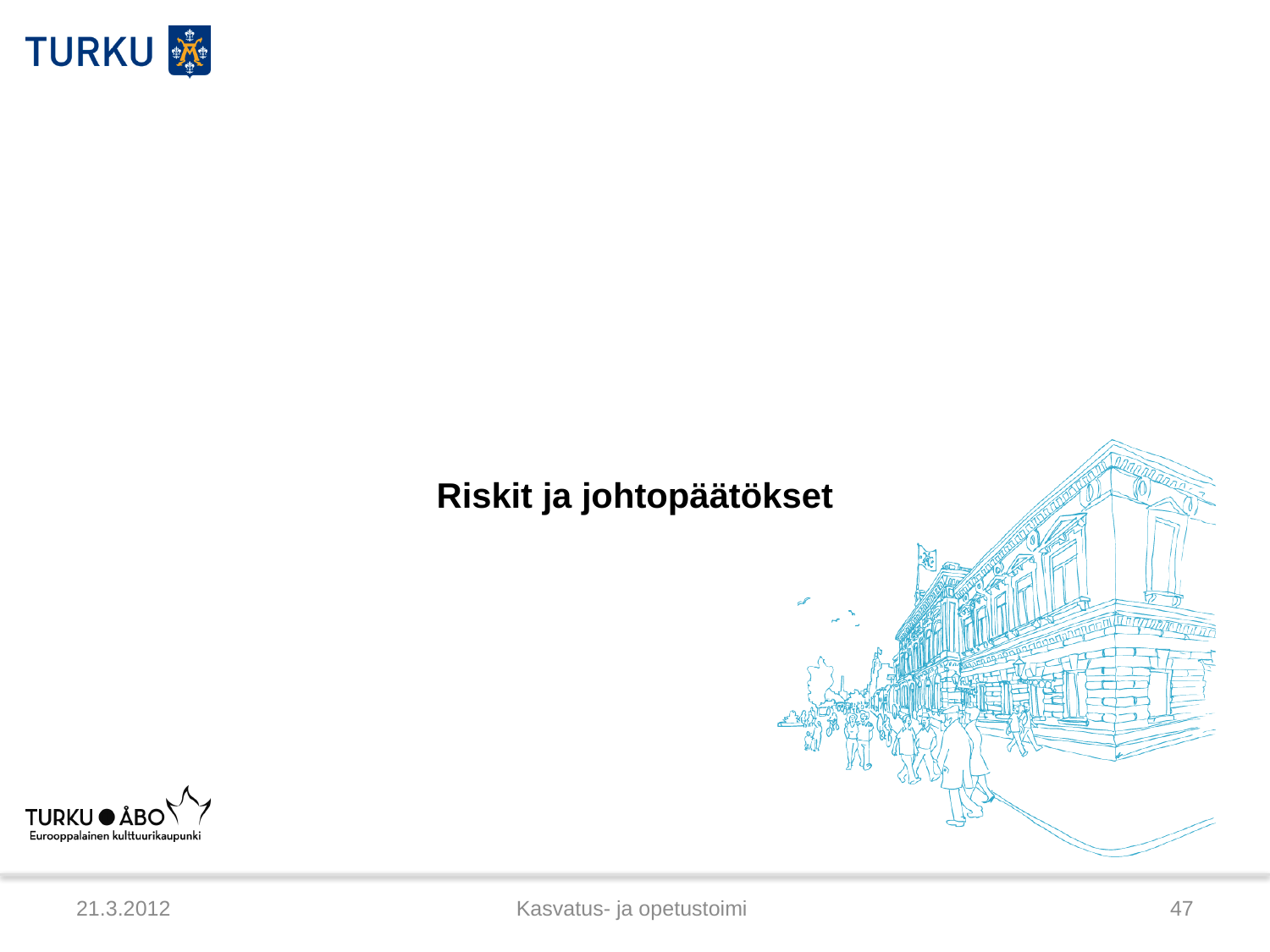

Riskit ja johtopäätökset
21.3.2012
Kasvatus- ja opetustoimi
47